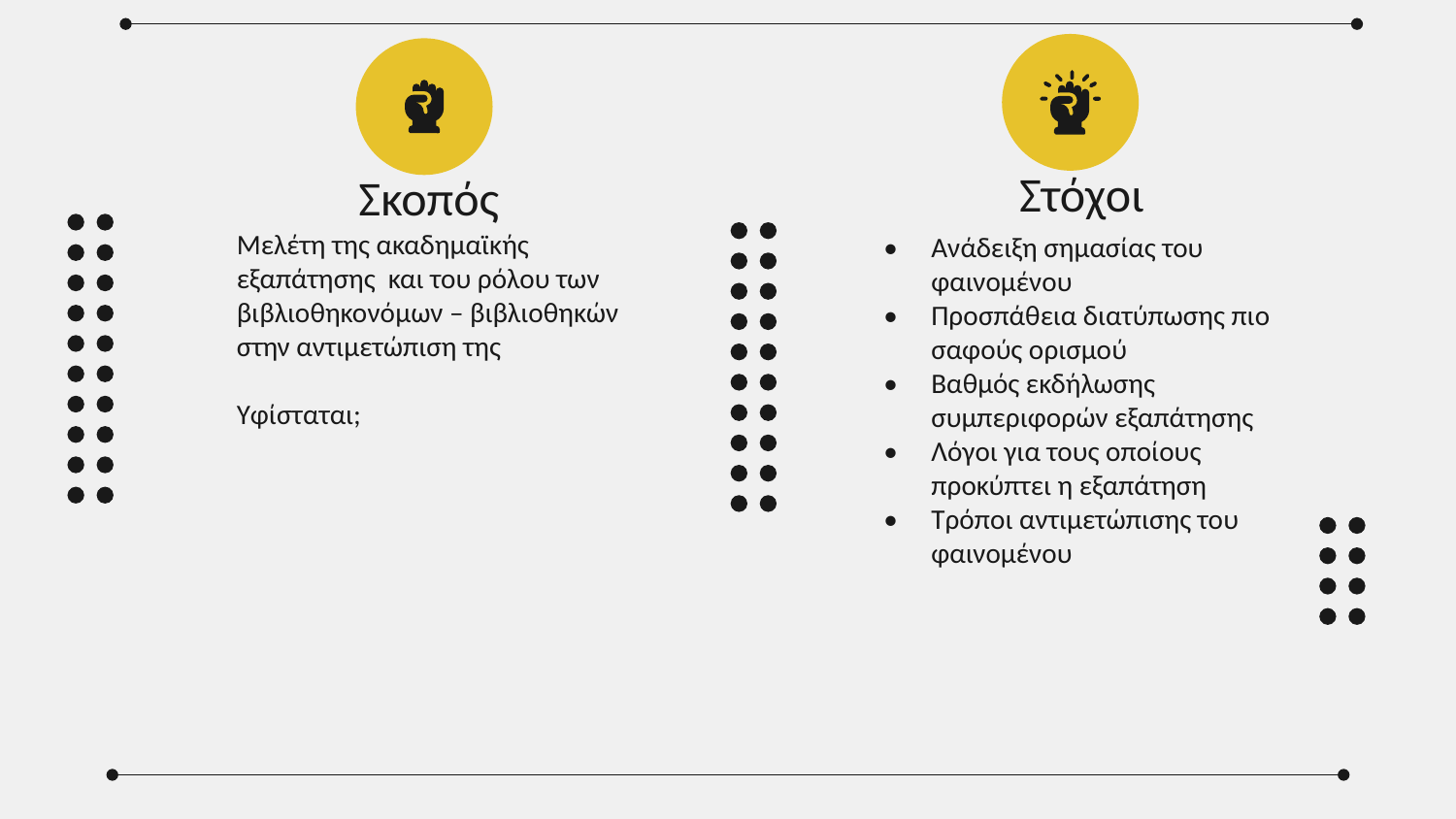

Μελέτη της ακαδημαϊκής
εξαπάτησης  και του ρόλου των
βιβλιοθηκονόμων – βιβλιοθηκών
στην αντιμετώπιση της

Υφίσταται;

Στόχοι
Σκοπός

•	Ανάδειξη σημασίας του φαινομένου
•	Προσπάθεια διατύπωσης πιο σαφούς ορισμού
•	Βαθμός εκδήλωσης συμπεριφορών εξαπάτησης
•	Λόγοι για τους οποίους προκύπτει η εξαπάτηση
•	Τρόποι αντιμετώπισης του φαινομένου